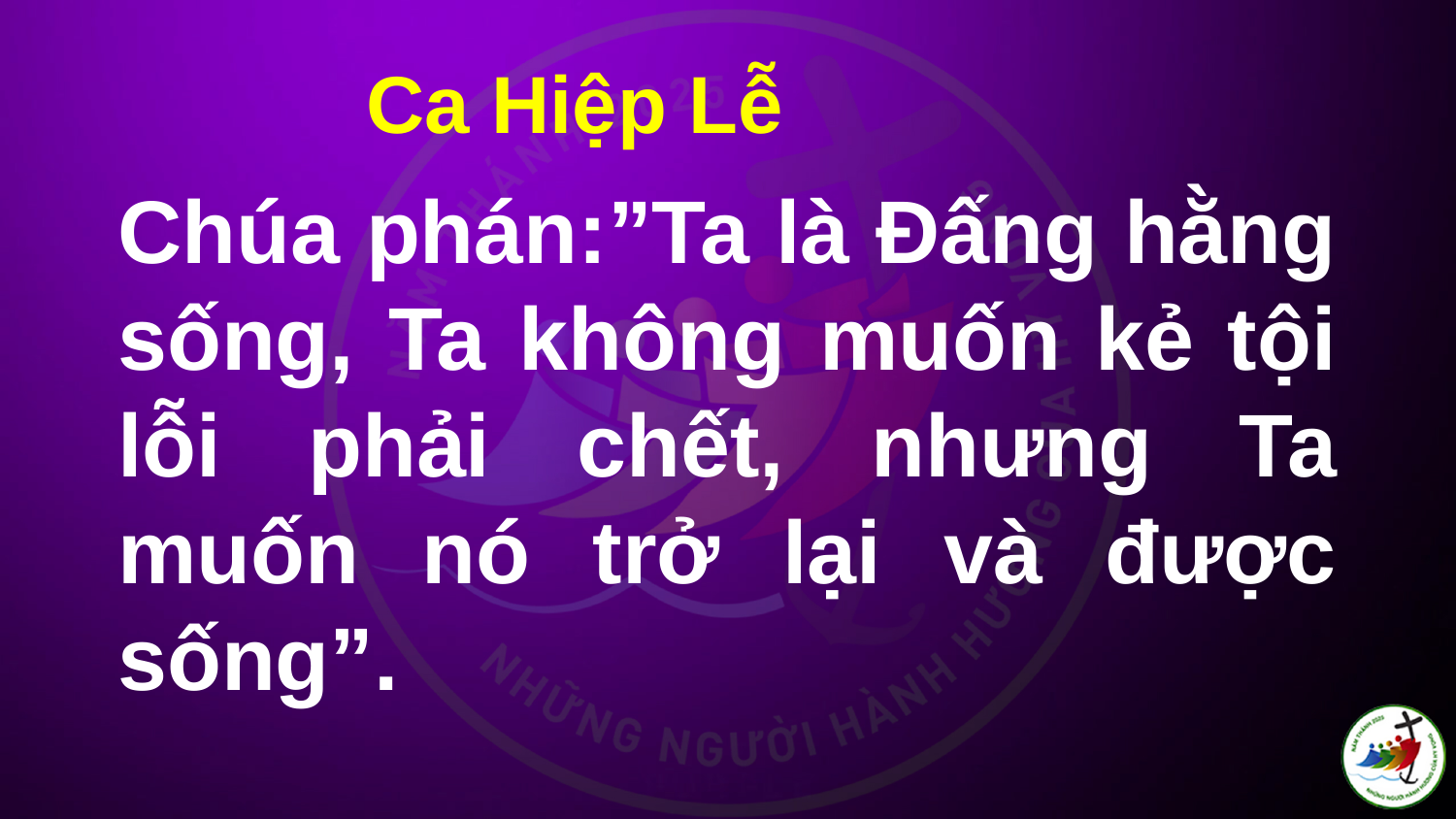

Ca Hiệp Lễ
# Chúa phán:”Ta là Đấng hằng sống, Ta không muốn kẻ tội lỗi phải chết, nhưng Ta muốn nó trở lại và được sống”.